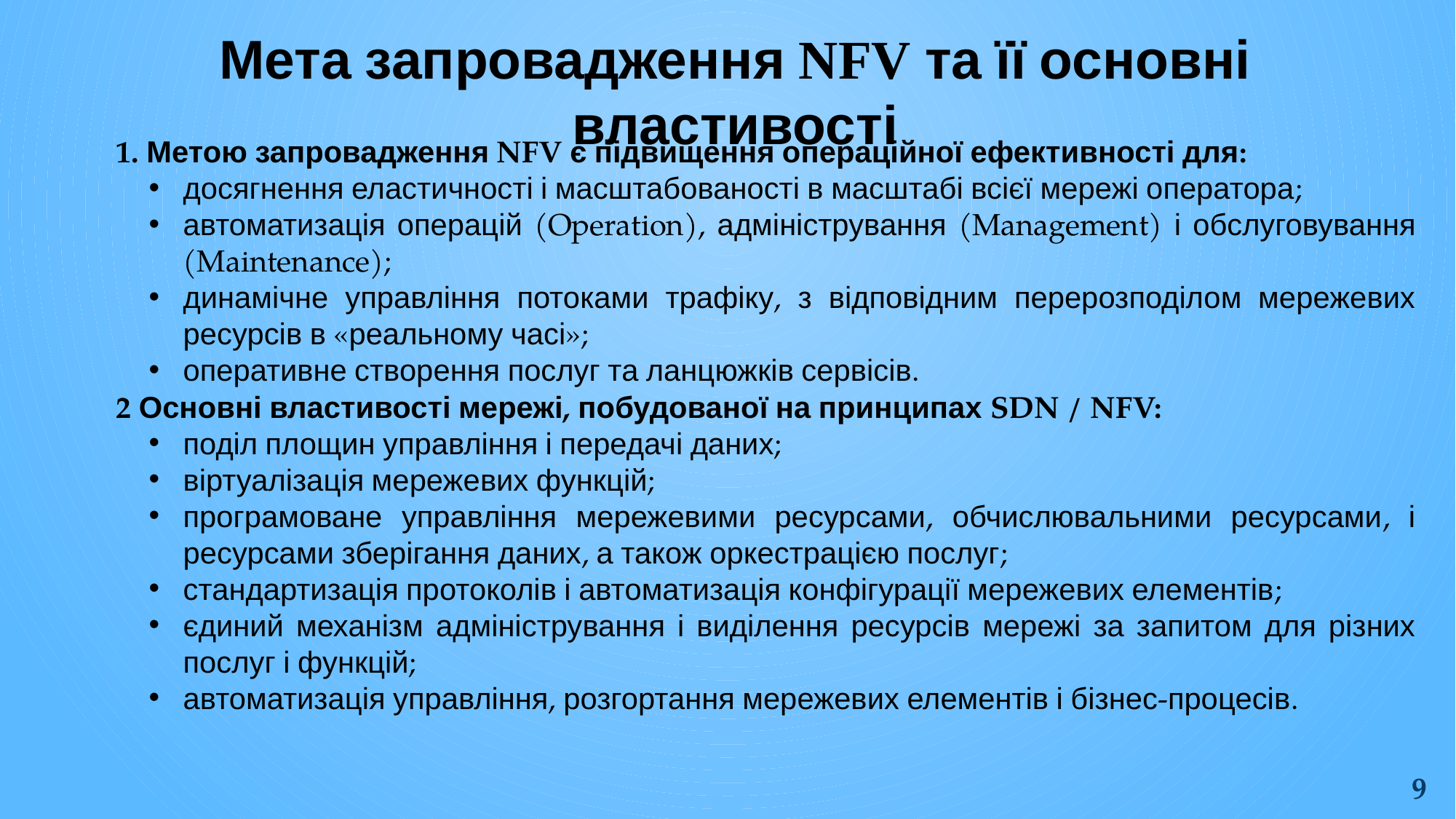

# Мета запровадження NFV та її основні властивості
1. Метою запровадження NFV є підвищення операційної ефективності для:
досягнення еластичності і масштабованості в масштабі всієї мережі оператора;
автоматизація операцій (Operation), адміністрування (Management) і обслуговування (Maintenance);
динамічне управління потоками трафіку, з відповідним перерозподілом мережевих ресурсів в «реальному часі»;
оперативне створення послуг та ланцюжків сервісів.
2 Основні властивості мережі, побудованої на принципах SDN / NFV:
поділ площин управління і передачі даних;
віртуалізація мережевих функцій;
програмоване управління мережевими ресурсами, обчислювальними ресурсами, і ресурсами зберігання даних, а також оркестрацією послуг;
стандартизація протоколів і автоматизація конфігурації мережевих елементів;
єдиний механізм адміністрування і виділення ресурсів мережі за запитом для різних послуг і функцій;
автоматизація управління, розгортання мережевих елементів і бізнес-процесів.
9